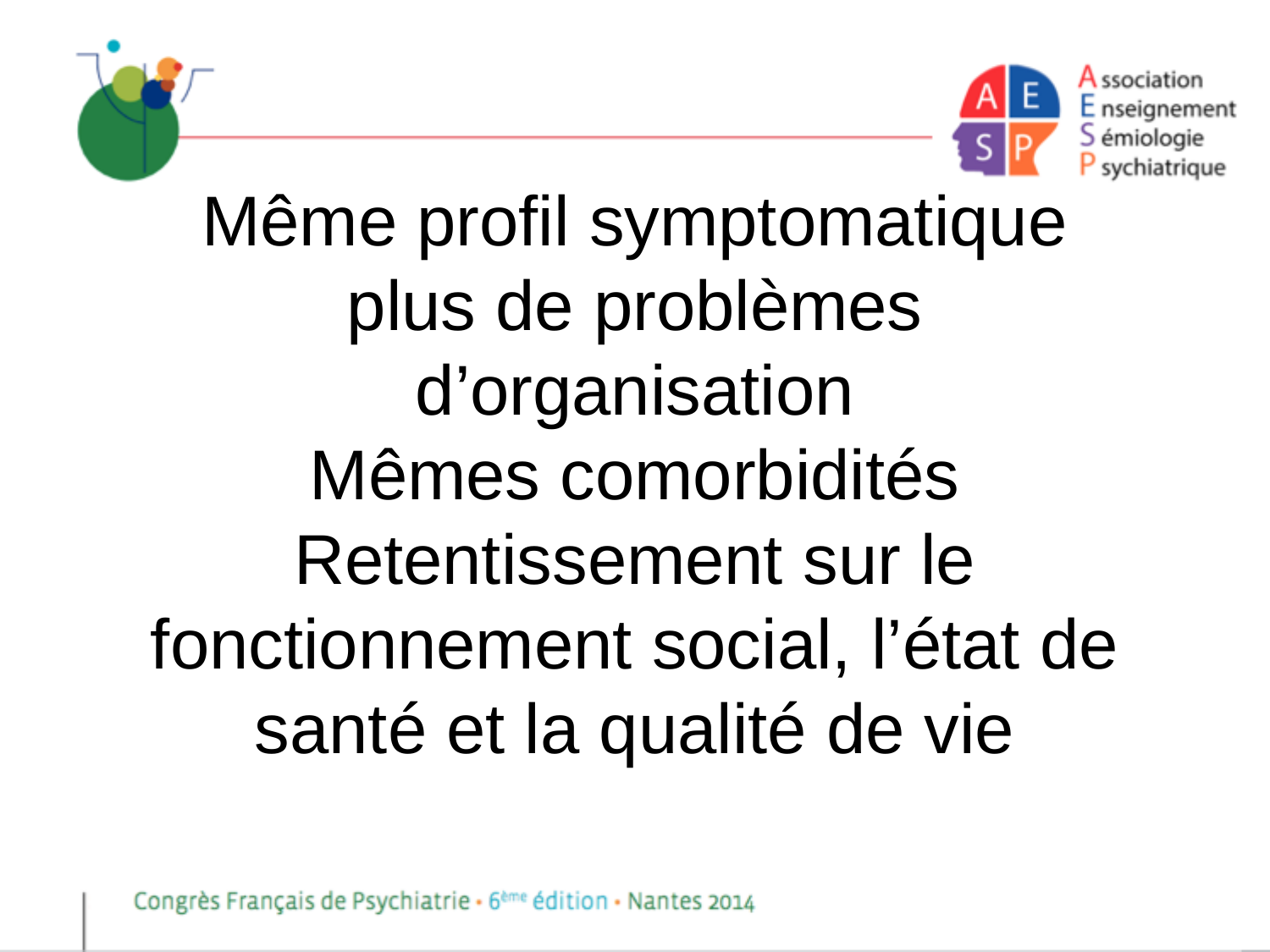

# Même profil symptomatique plus de problèmes d’organisation Mêmes comorbidités Retentissement sur le fonctionnement social, l’état de santé et la qualité de vie